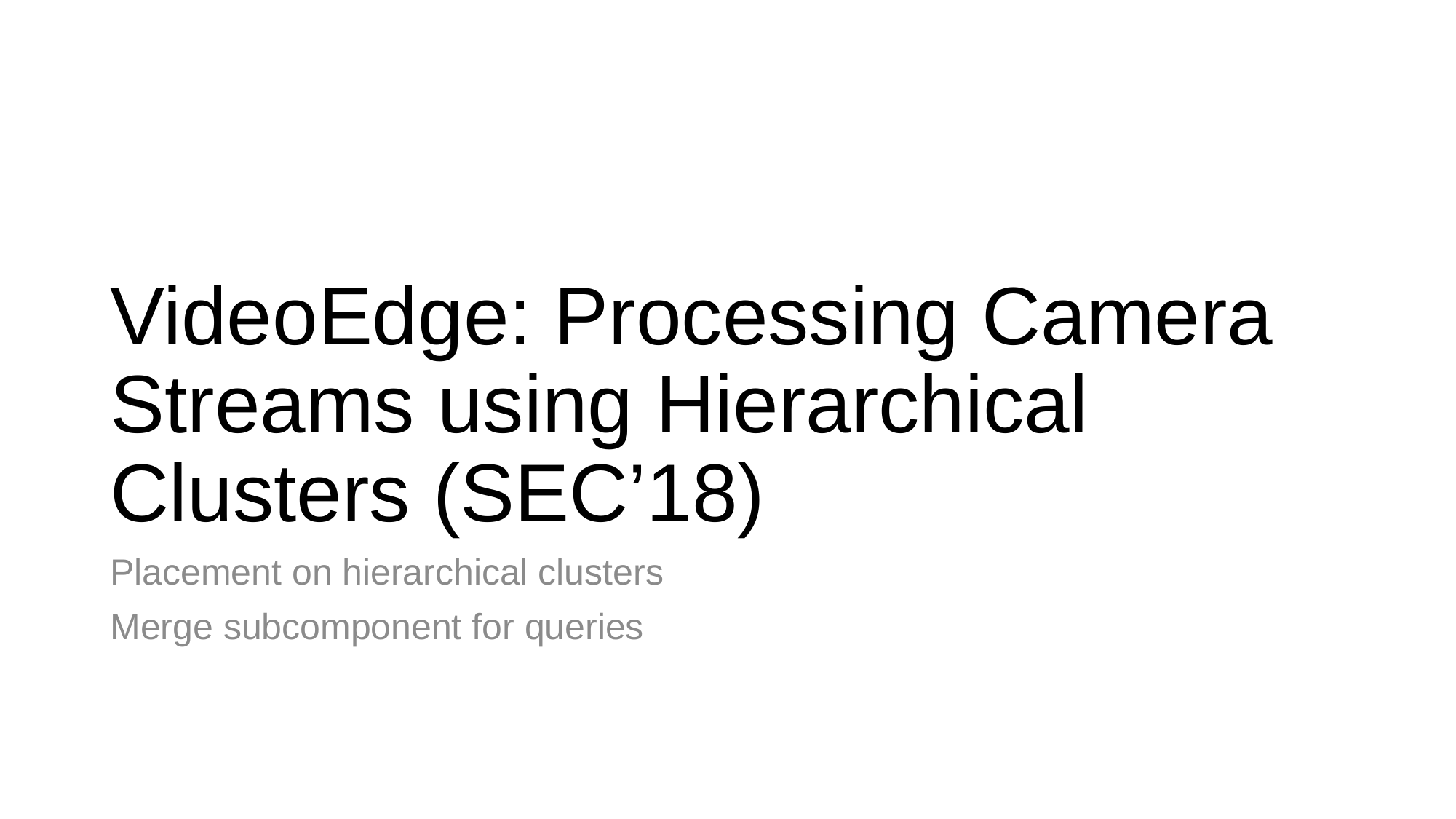

# VideoEdge: Processing Camera Streams using Hierarchical Clusters (SEC’18)
Placement on hierarchical clusters
Merge subcomponent for queries